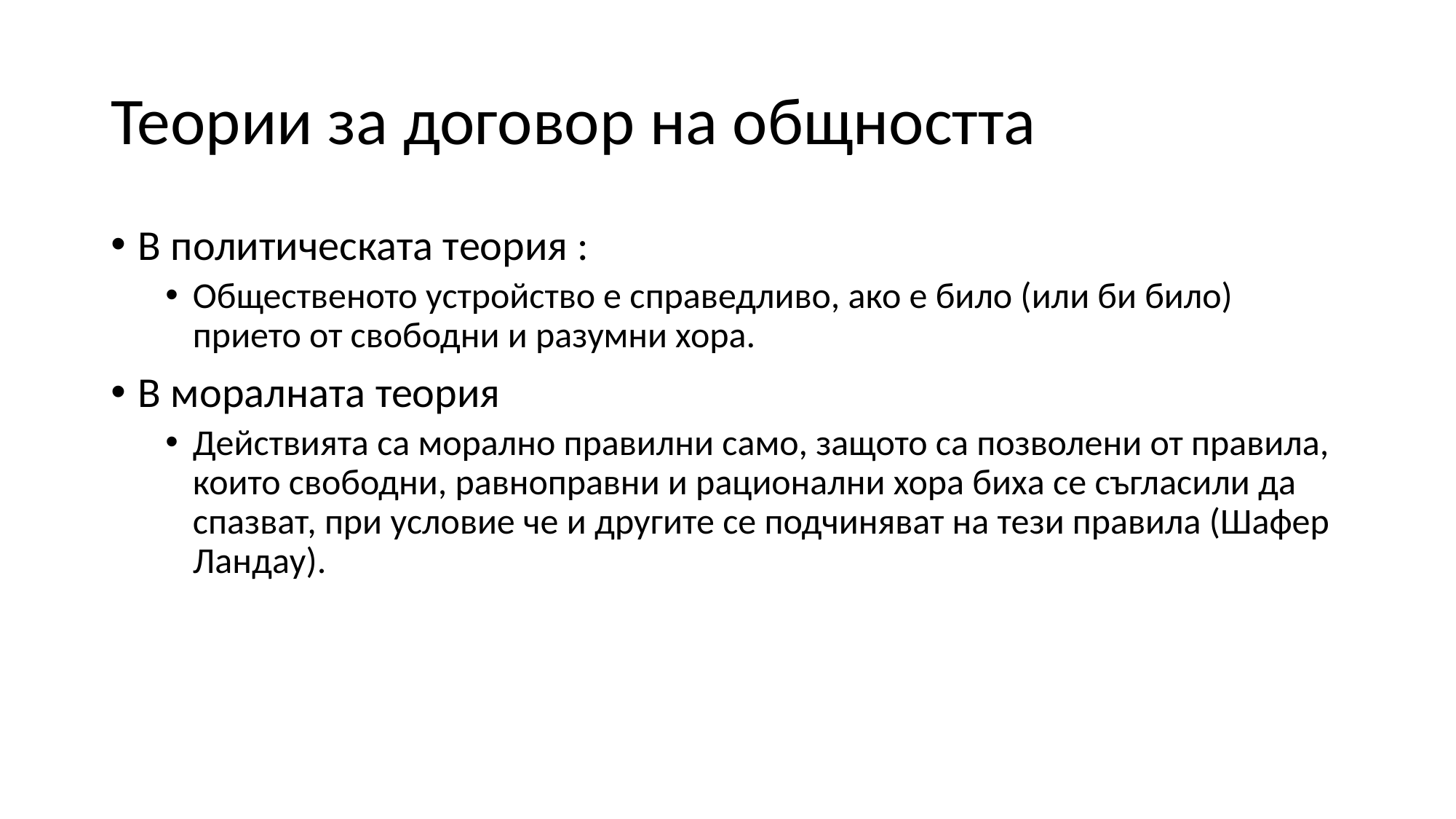

# Теории за договор на общността
В политическата теория :
Общественото устройство е справедливо, ако е било (или би било) прието от свободни и разумни хора.
В моралната теория
Действията са морално правилни само, защото са позволени от правила, които свободни, равноправни и рационални хора биха се съгласили да спазват, при условие че и другите се подчиняват на тези правила (Шафер Ландау).